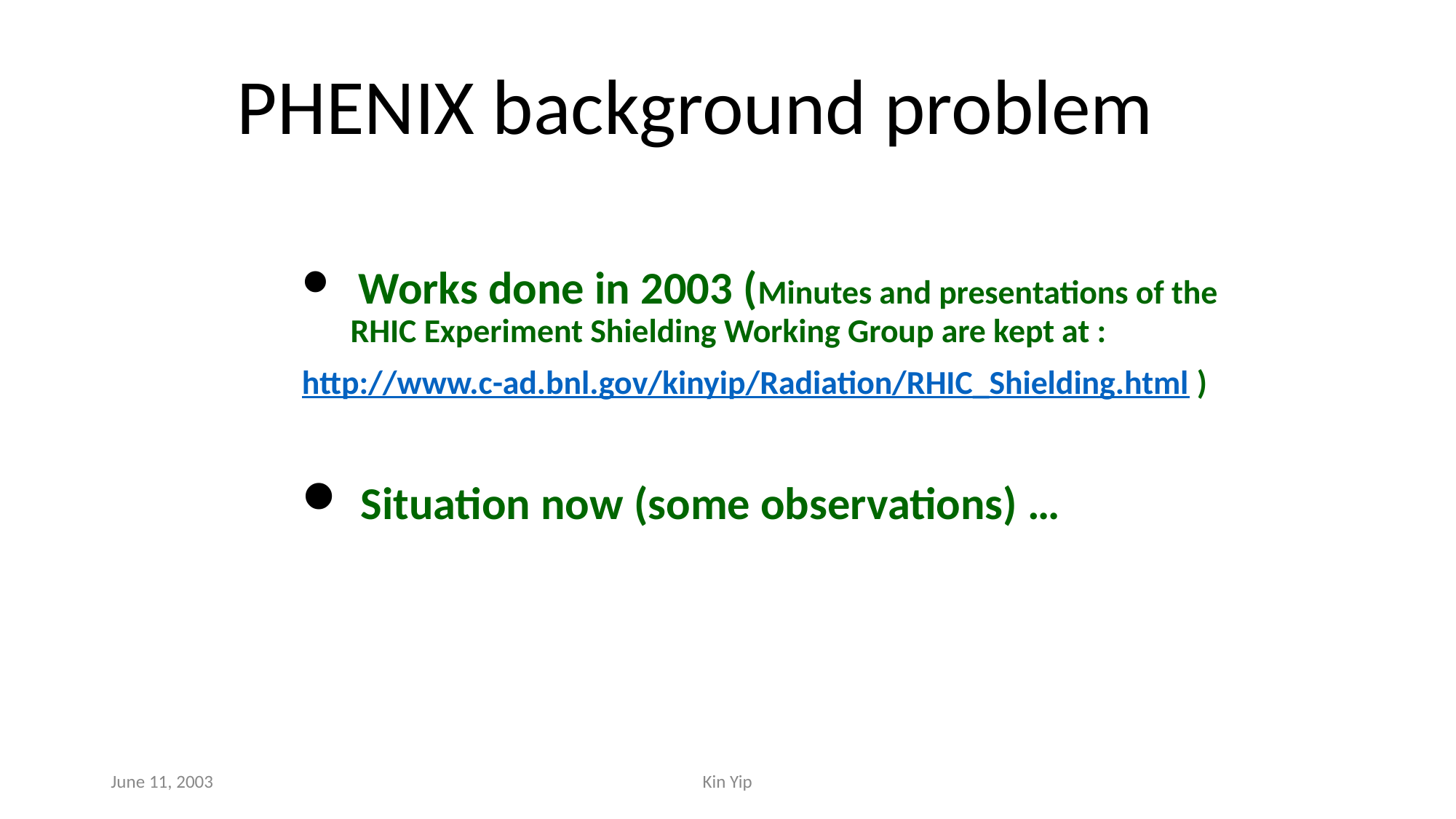

# PHENIX background problem
 Works done in 2003 (Minutes and presentations of the RHIC Experiment Shielding Working Group are kept at :
http://www.c-ad.bnl.gov/kinyip/Radiation/RHIC_Shielding.html )

 Situation now (some observations) …

June 11, 2003
Kin Yip